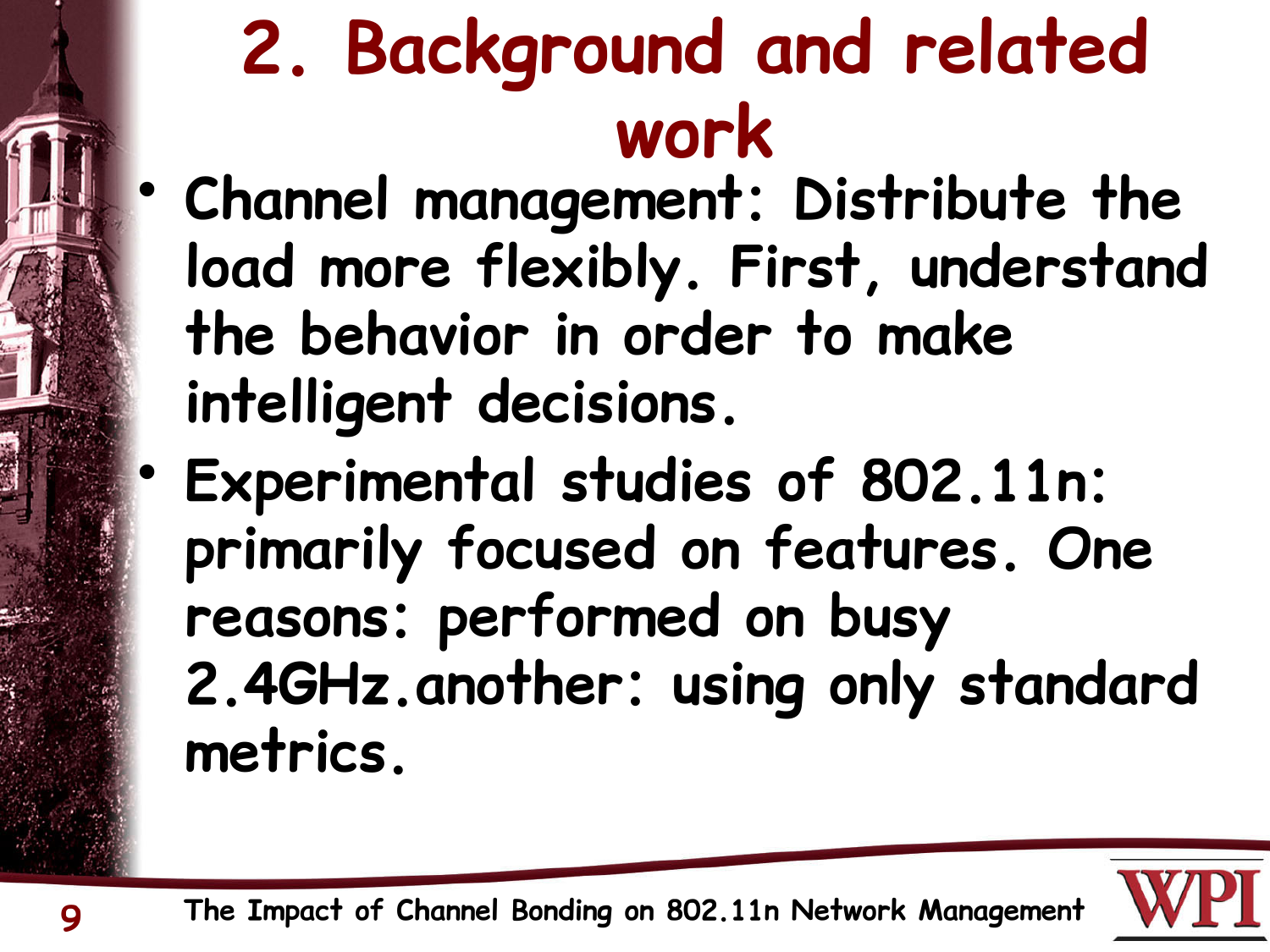

# 2. Background and related work
Channel management: Distribute the load more flexibly. First, understand the behavior in order to make intelligent decisions.
Experimental studies of 802.11n: primarily focused on features. One reasons: performed on busy 2.4GHz.another: using only standard metrics.
The Impact of Channel Bonding on 802.11n Network Management
9